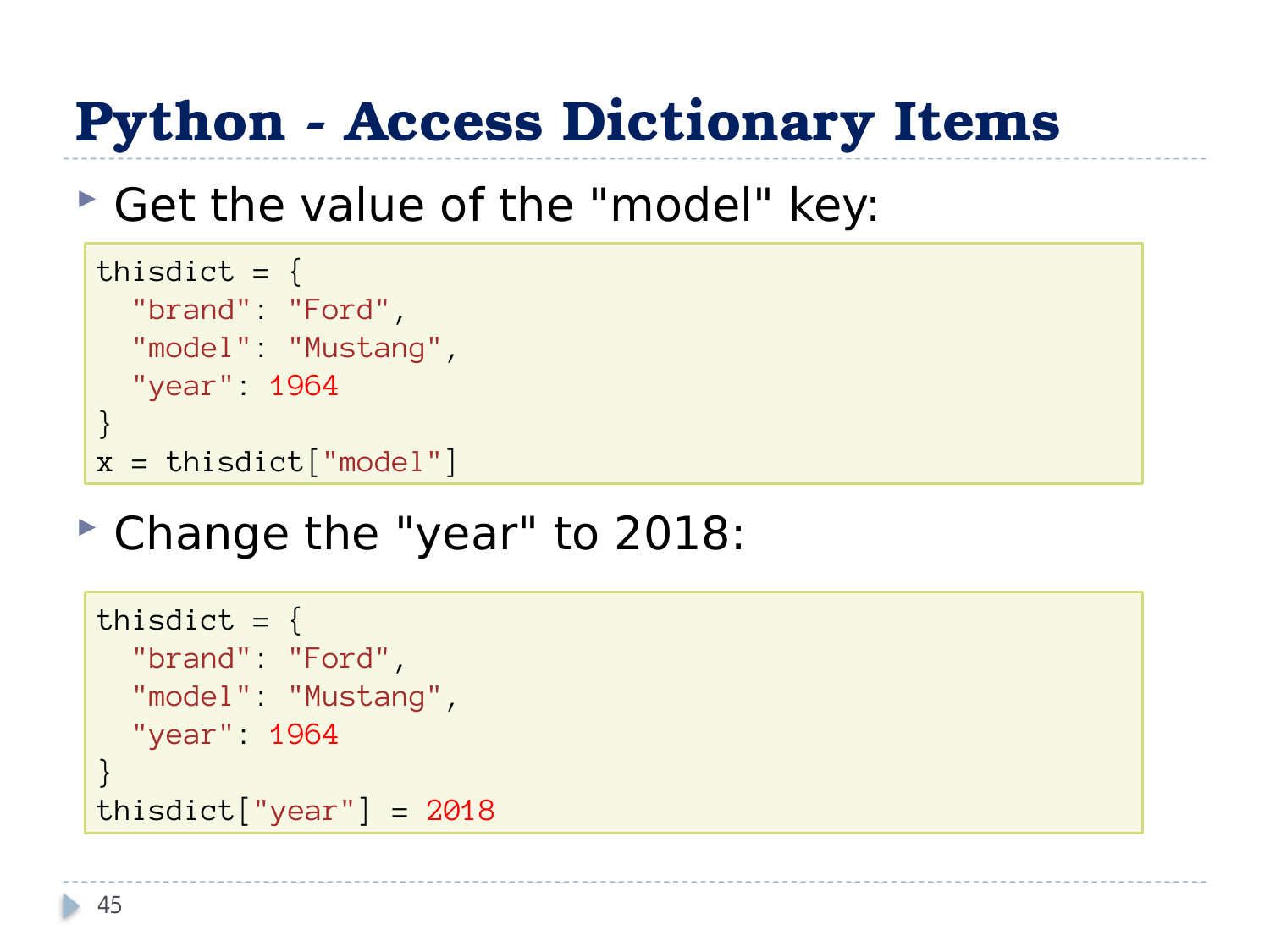

# Python - Access Dictionary Items
Get the value of the "model" key:

Change the "year" to 2018:
thisdict = {
  "brand": "Ford",
  "model": "Mustang",
  "year": 1964
}
x = thisdict["model"]
thisdict = {
  "brand": "Ford",
  "model": "Mustang",
  "year": 1964
}
thisdict["year"] = 2018
45